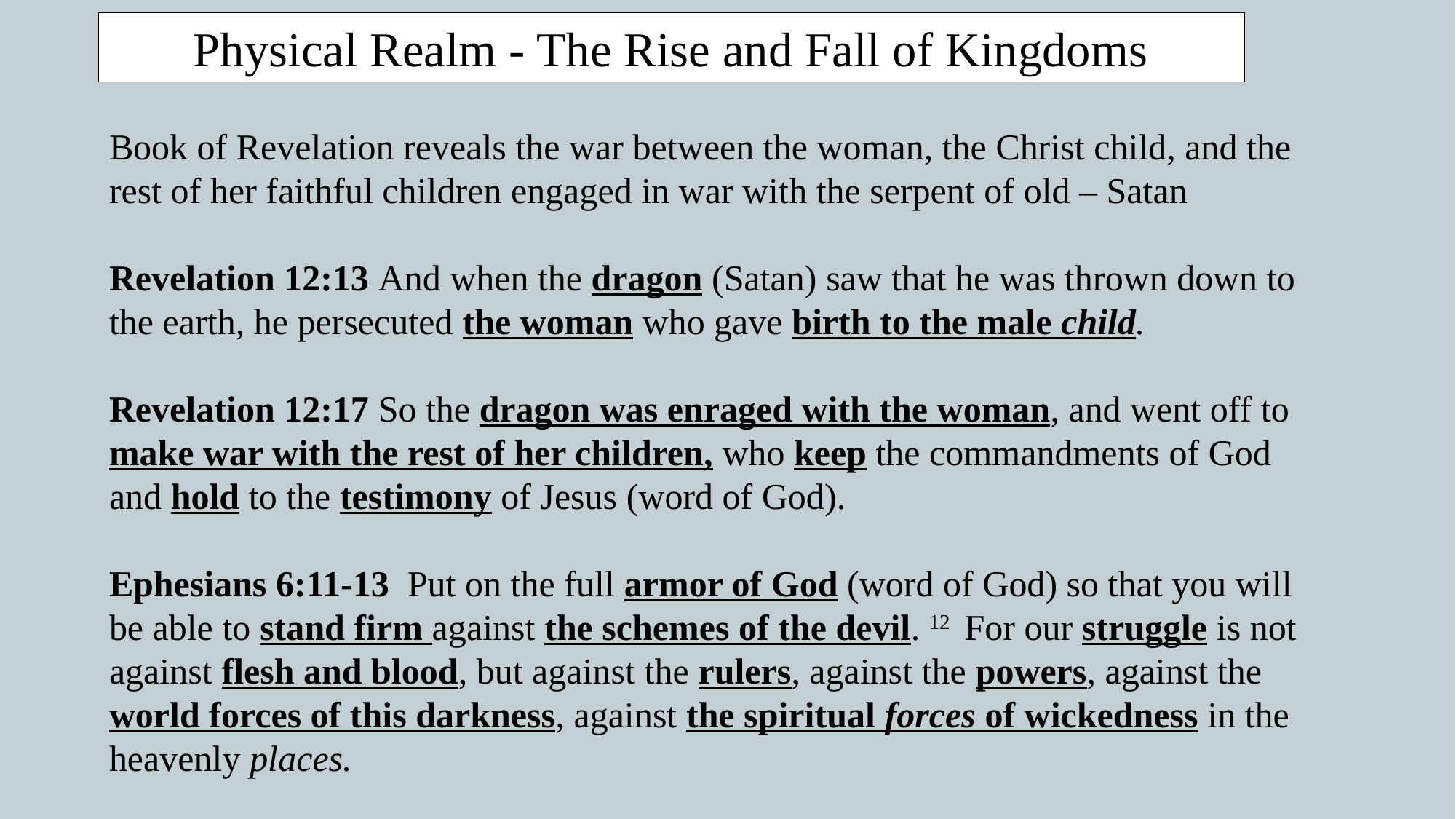

Physical Realm - The Rise and Fall of Kingdoms
Book of Revelation reveals the war between the woman, the Christ child, and the rest of her faithful children engaged in war with the serpent of old – Satan

Revelation 12:13 And when the dragon (Satan) saw that he was thrown down to the earth, he persecuted the woman who gave birth to the male child.

Revelation 12:17 So the dragon was enraged with the woman, and went off to make war with the rest of her children, who keep the commandments of God and hold to the testimony of Jesus (word of God).

Ephesians 6:11-13  Put on the full armor of God (word of God) so that you will be able to stand firm against the schemes of the devil. 12  For our struggle is not against flesh and blood, but against the rulers, against the powers, against the world forces of this darkness, against the spiritual forces of wickedness in the heavenly places.